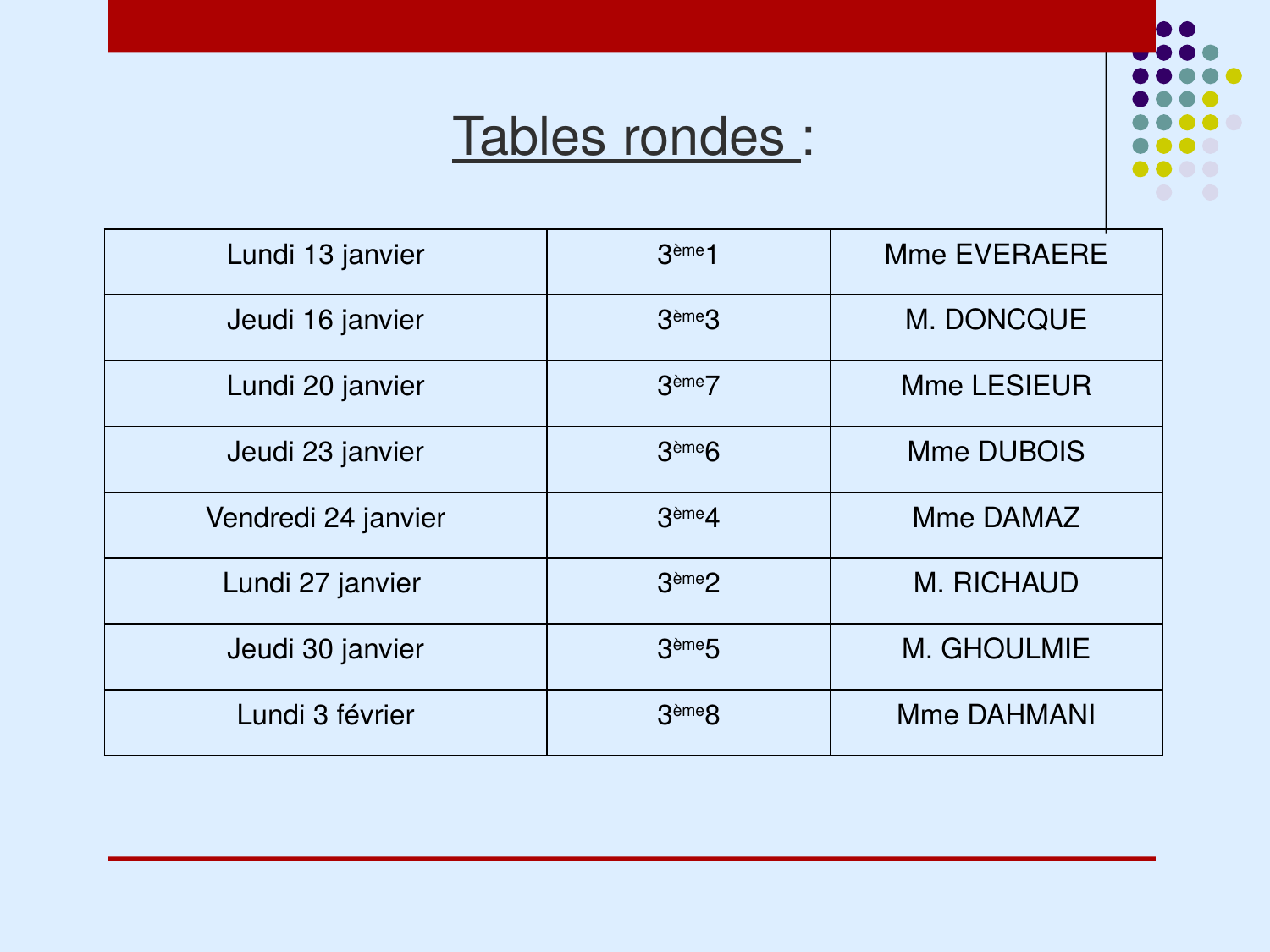

Tables rondes :

| Lundi 13 janvier | 3ème1 | Mme EVERAERE |
| --- | --- | --- |
| Jeudi 16 janvier | 3ème3 | M. DONCQUE |
| Lundi 20 janvier | 3ème7 | Mme LESIEUR |
| Jeudi 23 janvier | 3ème6 | Mme DUBOIS |
| Vendredi 24 janvier | 3ème4 | Mme DAMAZ |
| Lundi 27 janvier | 3ème2 | M. RICHAUD |
| Jeudi 30 janvier | 3ème5 | M. GHOULMIE |
| Lundi 3 février | 3ème8 | Mme DAHMANI |